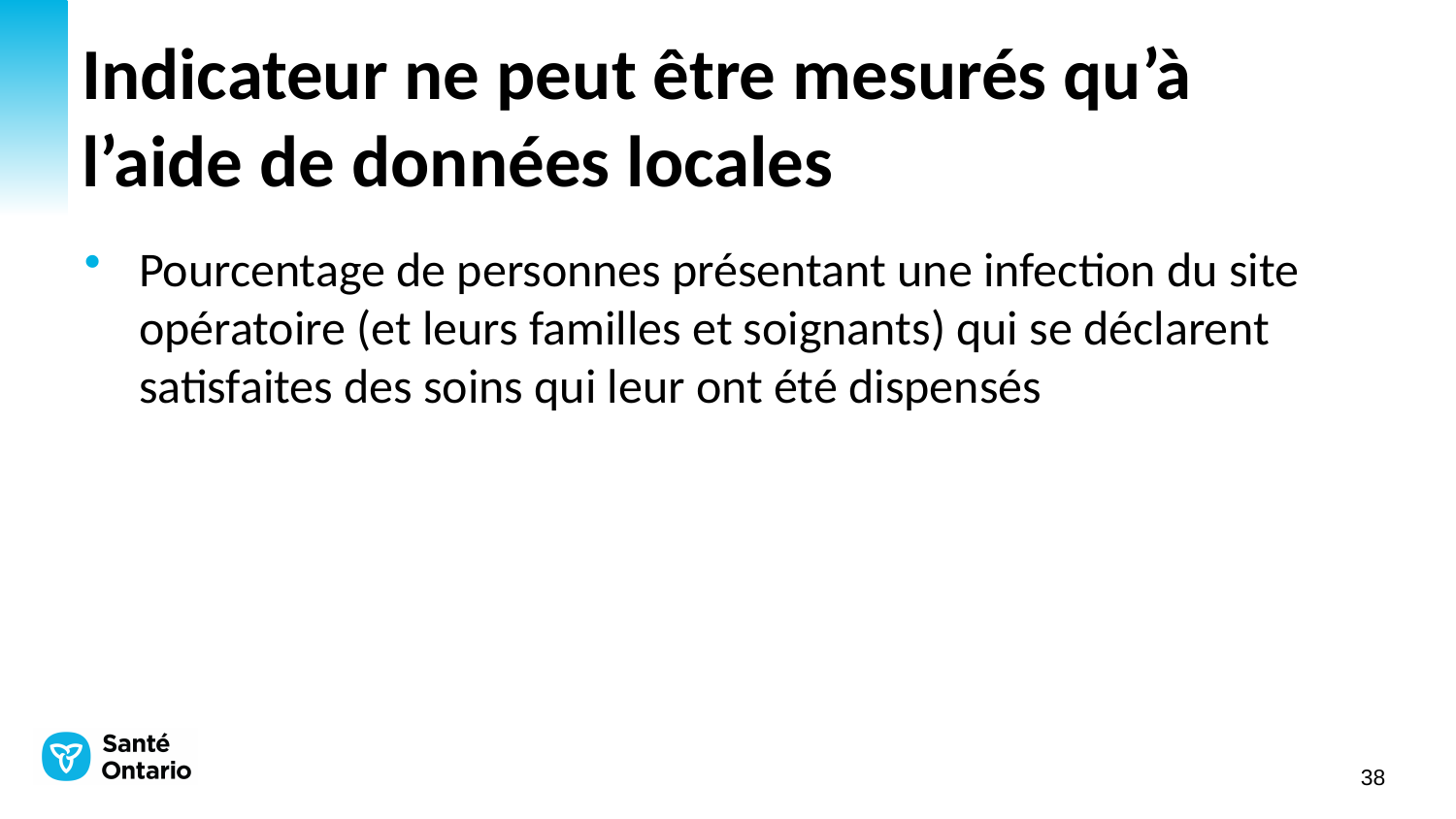

# Indicateur ne peut être mesurés qu’à l’aide de données locales
Pourcentage de personnes présentant une infection du site opératoire (et leurs familles et soignants) qui se déclarent satisfaites des soins qui leur ont été dispensés